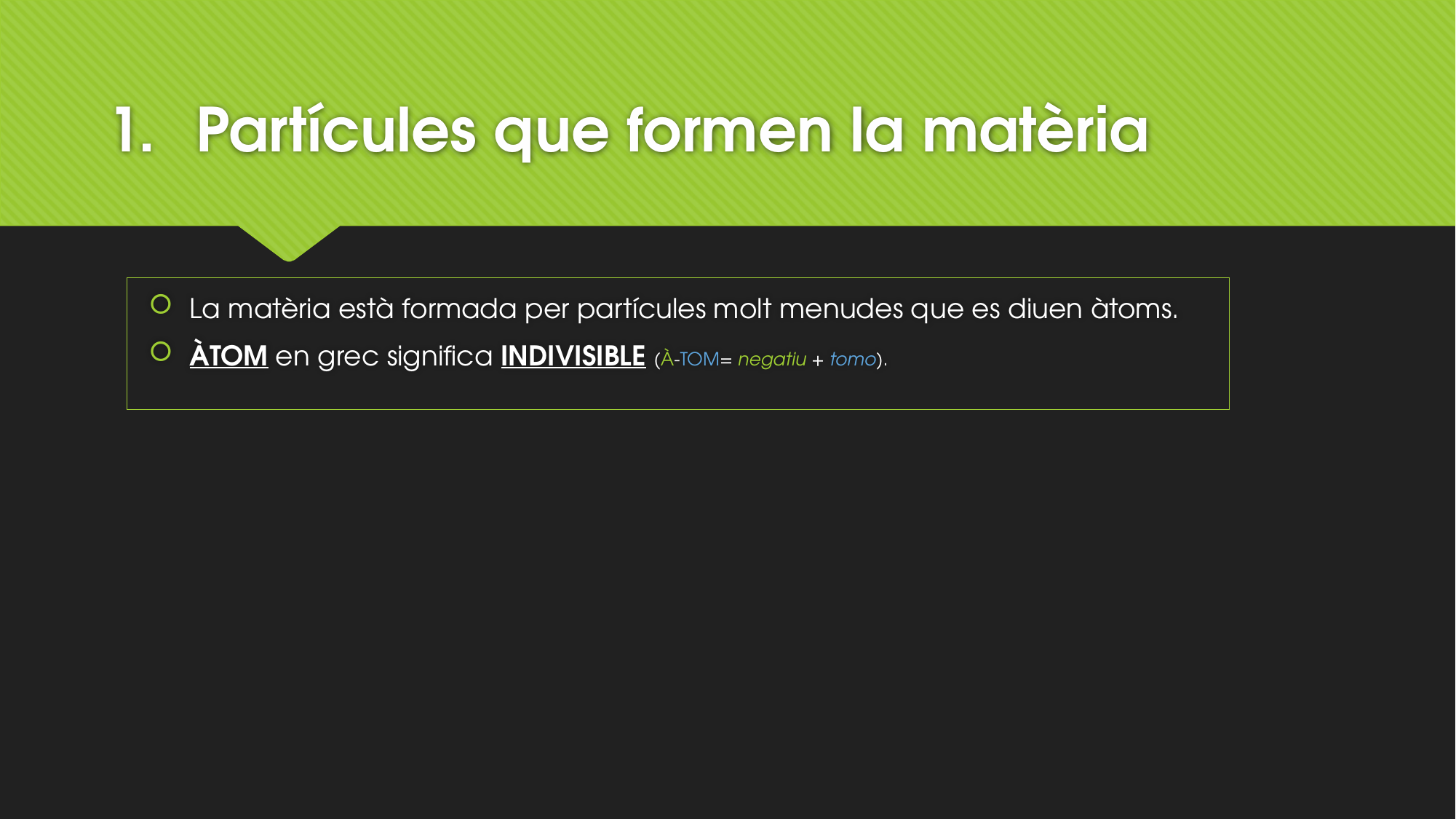

# Partícules que formen la matèria

La matèria està formada per partícules molt menudes que es diuen àtoms.
ÀTOM en grec significa INDIVISIBLE (À-TOM= negatiu + tomo).